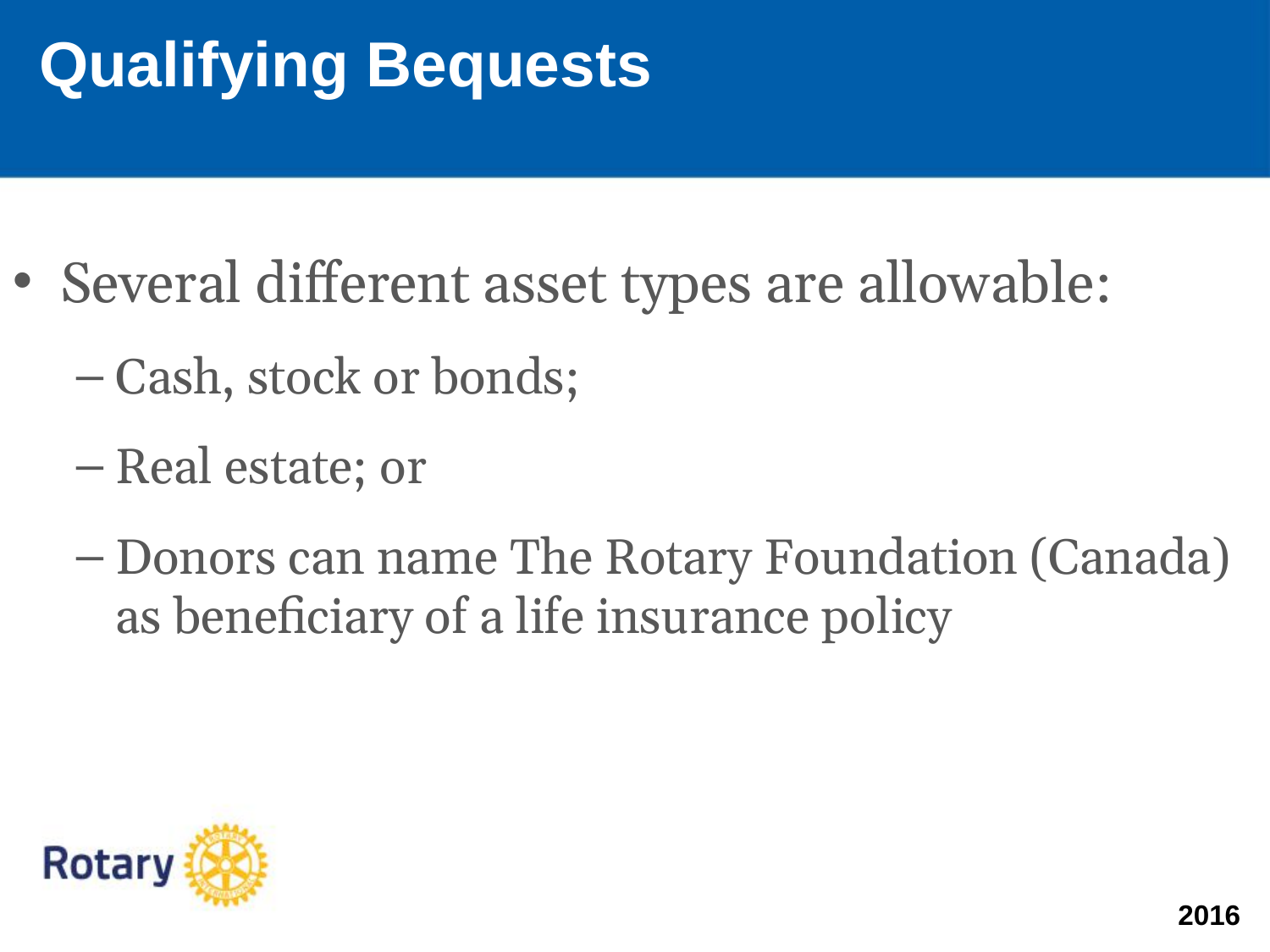

Qualifying Bequests
Several different asset types are allowable:
Cash, stock or bonds;
Real estate; or
Donors can name The Rotary Foundation (Canada) as beneficiary of a life insurance policy